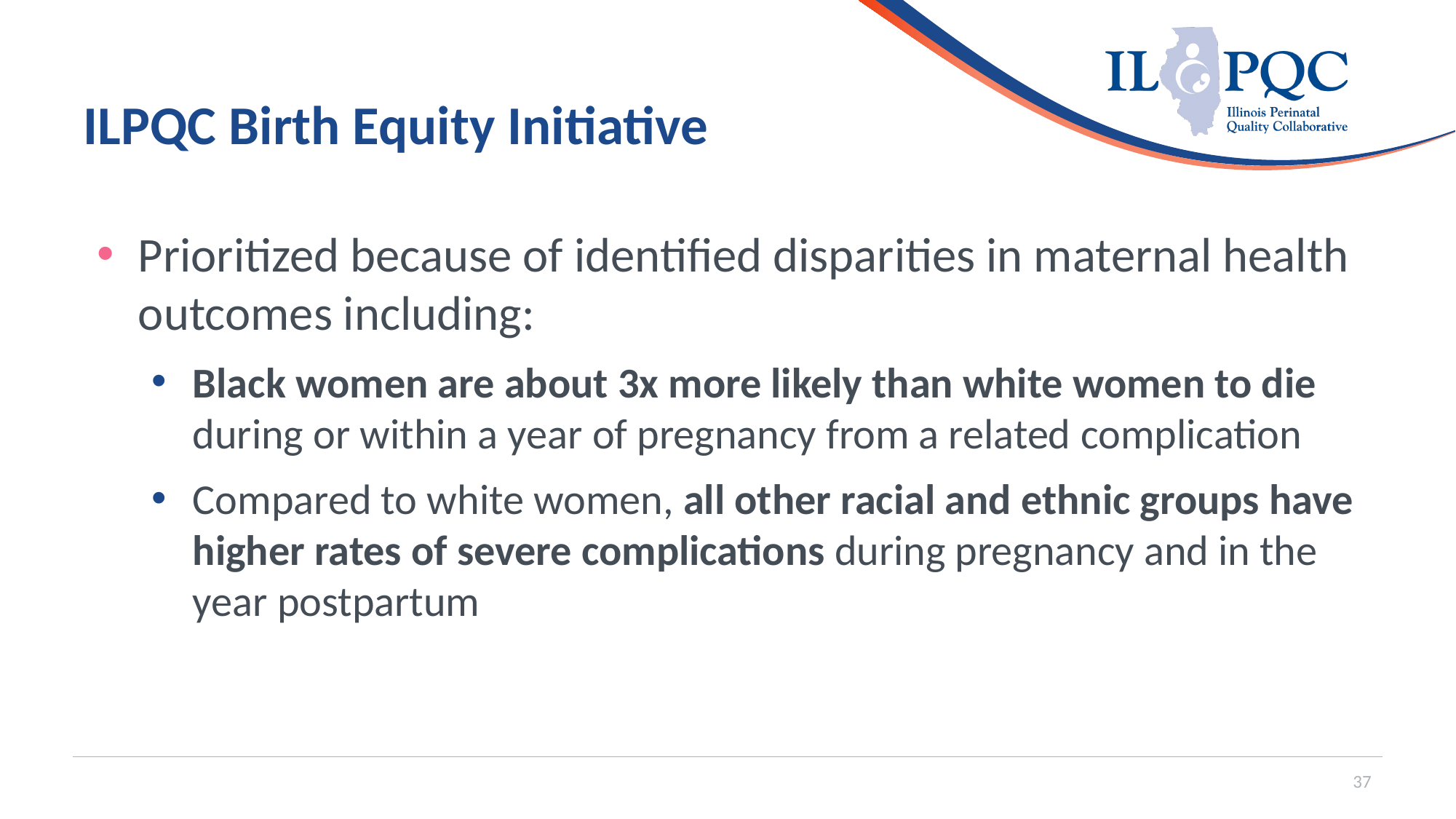

# ILPQC Birth Equity Initiative
Prioritized because of identified disparities in maternal health outcomes including:
Black women are about 3x more likely than white women to die during or within a year of pregnancy from a related complication
Compared to white women, all other racial and ethnic groups have higher rates of severe complications during pregnancy and in the year postpartum

37